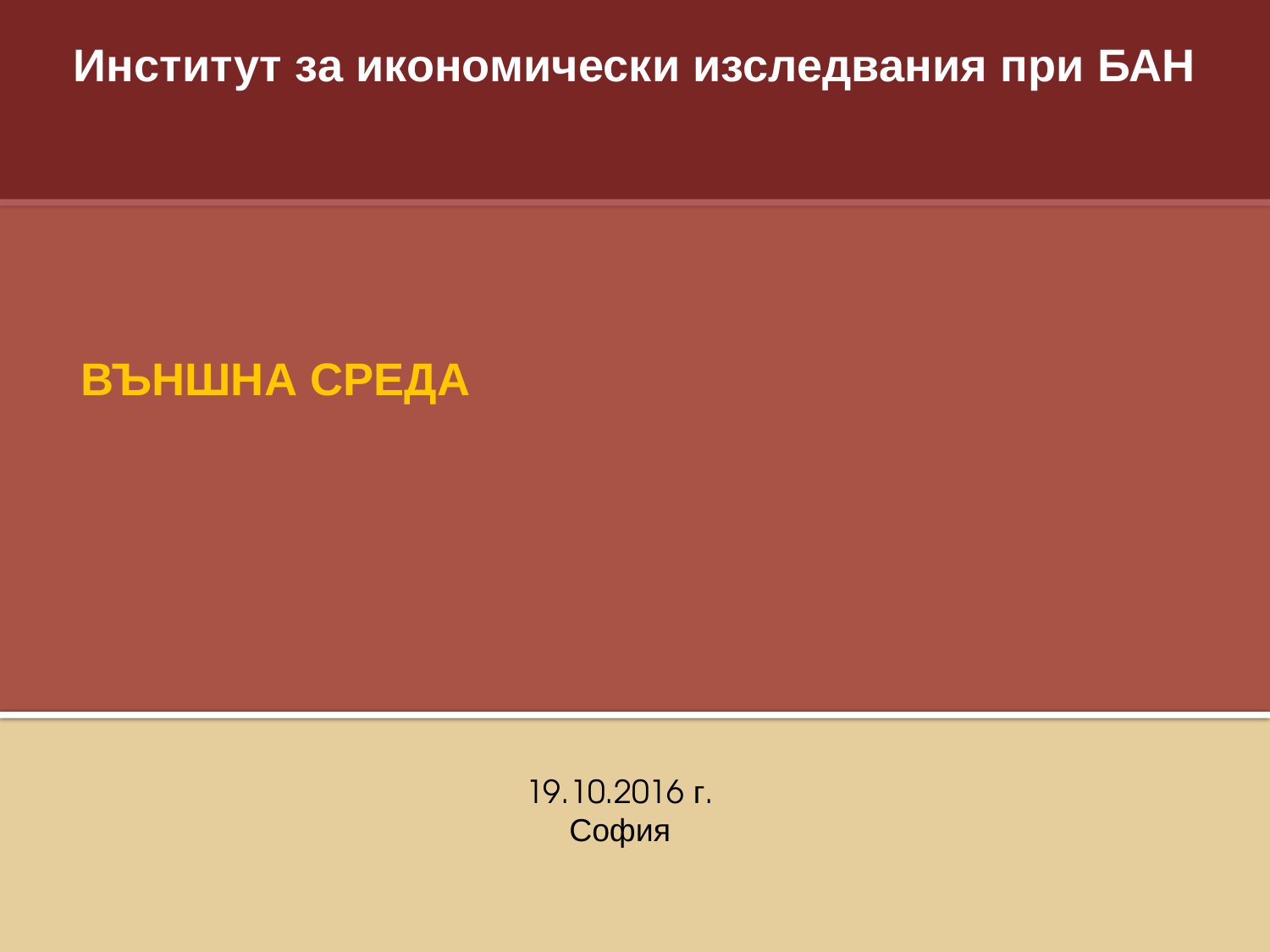

Институт за икономически изследвания при БАН
# ВЪНШНА СРЕДА
19.10.2016 г.
София